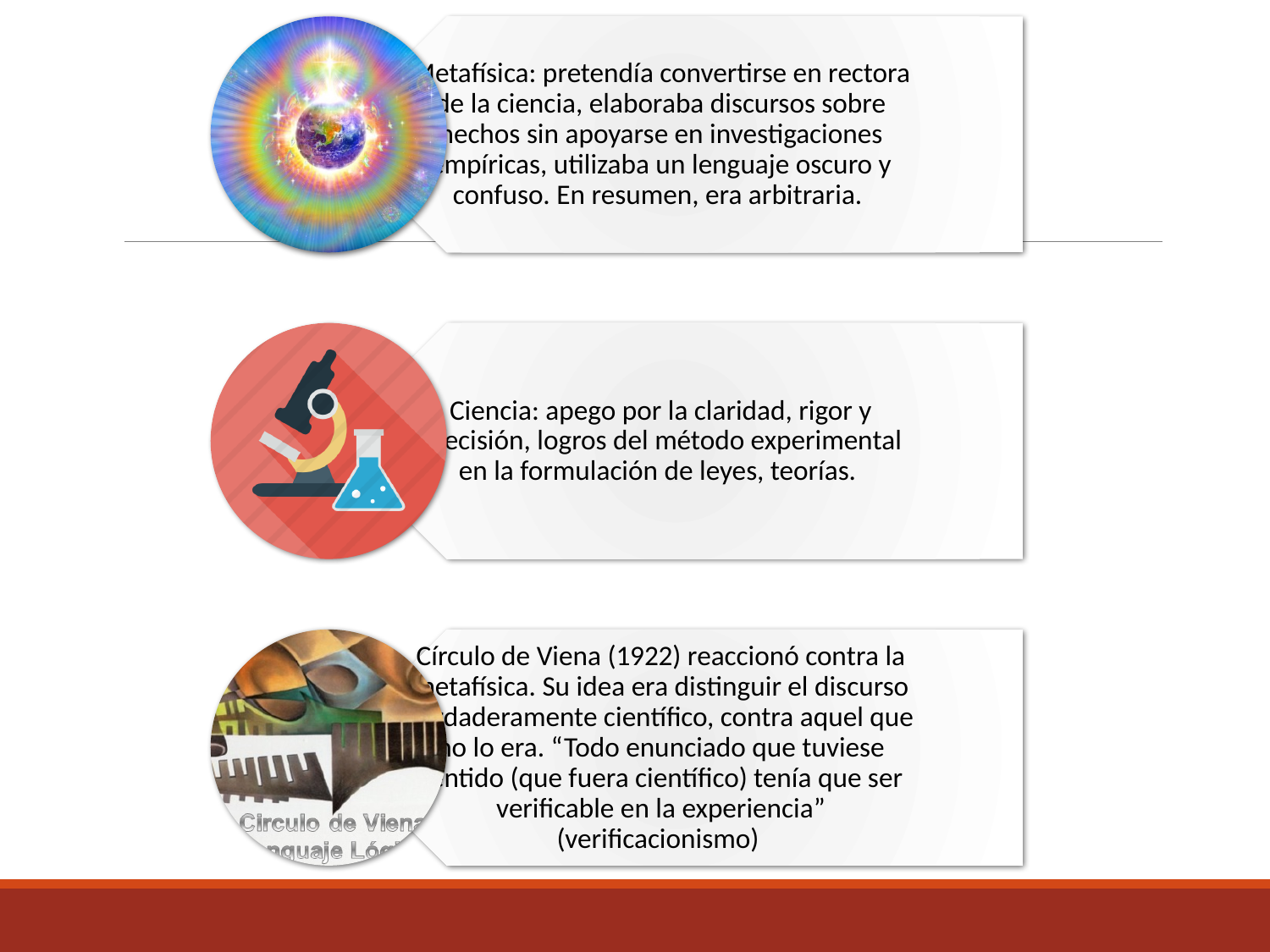

Metafísica: pretendía convertirse en rectora de la ciencia, elaboraba discursos sobre hechos sin apoyarse en investigaciones empíricas, utilizaba un lenguaje oscuro y confuso. En resumen, era arbitraria.
Ciencia: apego por la claridad, rigor y precisión, logros del método experimental en la formulación de leyes, teorías.
Círculo de Viena (1922) reaccionó contra la metafísica. Su idea era distinguir el discurso verdaderamente científico, contra aquel que no lo era. “Todo enunciado que tuviese sentido (que fuera científico) tenía que ser verificable en la experiencia” (verificacionismo)